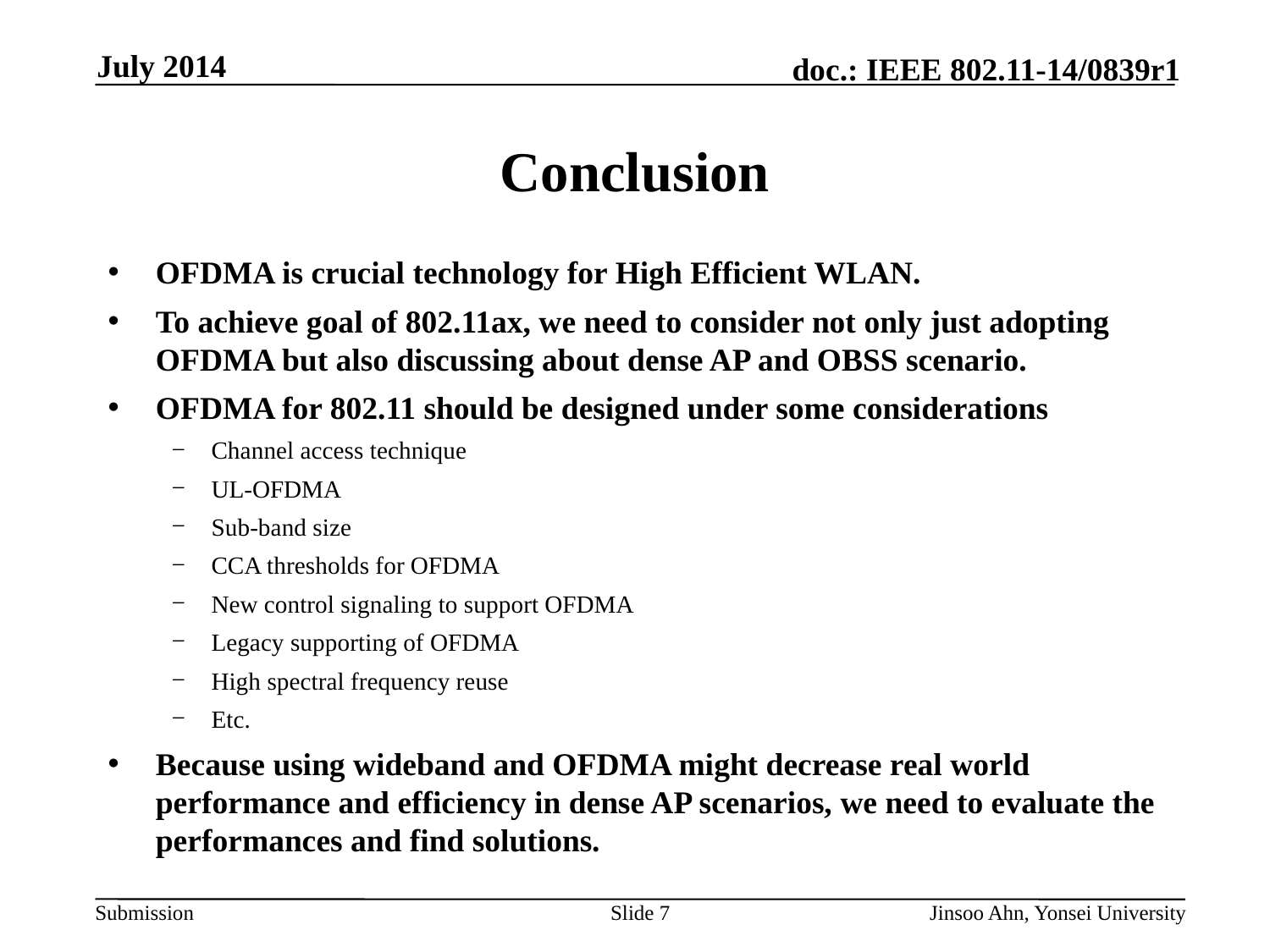

July 2014
# Conclusion
OFDMA is crucial technology for High Efficient WLAN.
To achieve goal of 802.11ax, we need to consider not only just adopting OFDMA but also discussing about dense AP and OBSS scenario.
OFDMA for 802.11 should be designed under some considerations
Channel access technique
UL-OFDMA
Sub-band size
CCA thresholds for OFDMA
New control signaling to support OFDMA
Legacy supporting of OFDMA
High spectral frequency reuse
Etc.
Because using wideband and OFDMA might decrease real world performance and efficiency in dense AP scenarios, we need to evaluate the performances and find solutions.
Slide 7
Jinsoo Ahn, Yonsei University